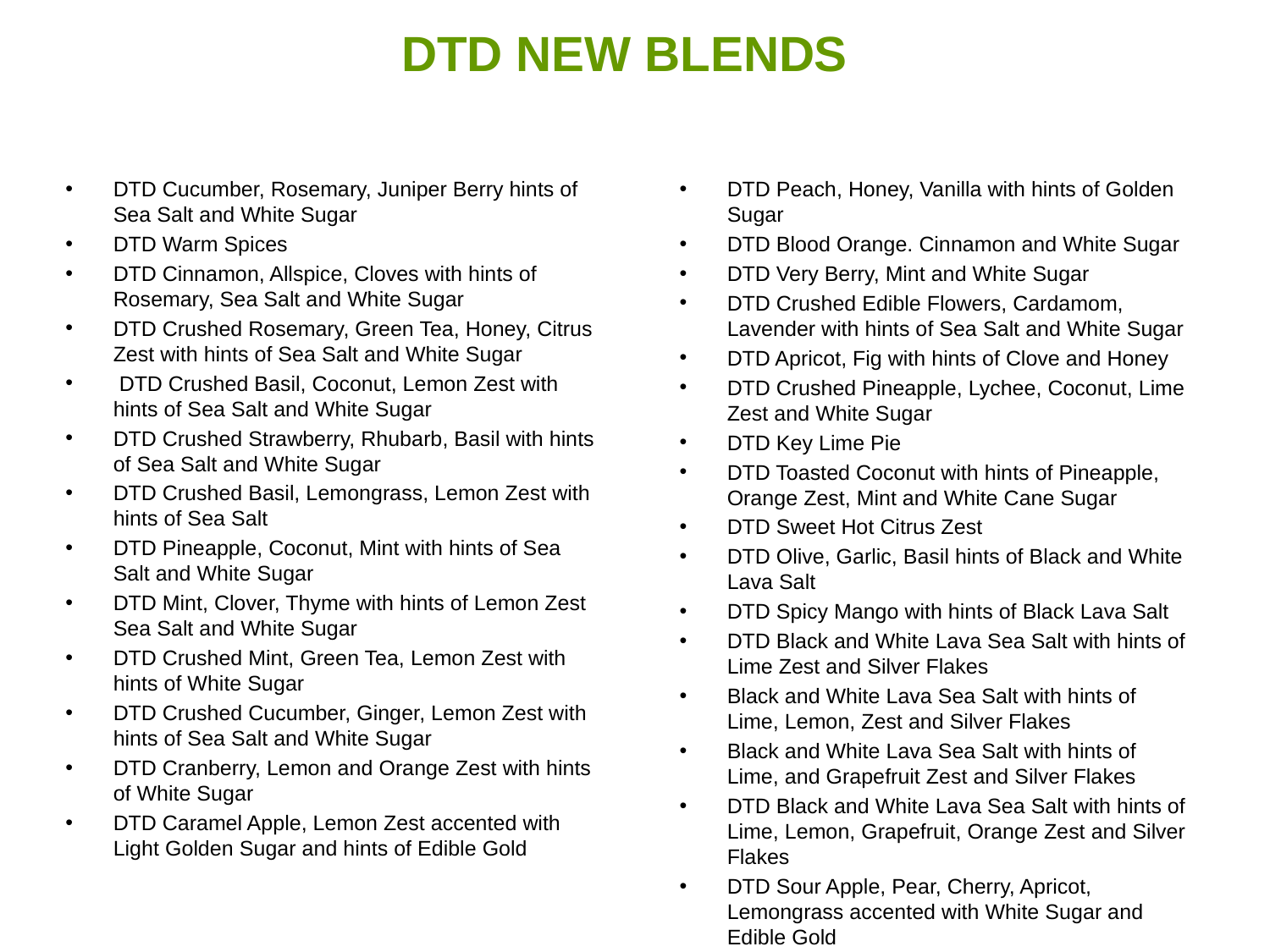

# DTD NEW BLENDS
DTD Cucumber, Rosemary, Juniper Berry hints of Sea Salt and White Sugar
DTD Warm Spices
DTD Cinnamon, Allspice, Cloves with hints of Rosemary, Sea Salt and White Sugar
DTD Crushed Rosemary, Green Tea, Honey, Citrus Zest with hints of Sea Salt and White Sugar
 DTD Crushed Basil, Coconut, Lemon Zest with hints of Sea Salt and White Sugar
DTD Crushed Strawberry, Rhubarb, Basil with hints of Sea Salt and White Sugar
DTD Crushed Basil, Lemongrass, Lemon Zest with hints of Sea Salt
DTD Pineapple, Coconut, Mint with hints of Sea Salt and White Sugar
DTD Mint, Clover, Thyme with hints of Lemon Zest Sea Salt and White Sugar
DTD Crushed Mint, Green Tea, Lemon Zest with hints of White Sugar
DTD Crushed Cucumber, Ginger, Lemon Zest with hints of Sea Salt and White Sugar
DTD Cranberry, Lemon and Orange Zest with hints of White Sugar
DTD Caramel Apple, Lemon Zest accented with Light Golden Sugar and hints of Edible Gold

DTD Peach, Honey, Vanilla with hints of Golden Sugar
DTD Blood Orange. Cinnamon and White Sugar
DTD Very Berry, Mint and White Sugar
DTD Crushed Edible Flowers, Cardamom, Lavender with hints of Sea Salt and White Sugar
DTD Apricot, Fig with hints of Clove and Honey
DTD Crushed Pineapple, Lychee, Coconut, Lime Zest and White Sugar
DTD Key Lime Pie
DTD Toasted Coconut with hints of Pineapple, Orange Zest, Mint and White Cane Sugar
DTD Sweet Hot Citrus Zest
DTD Olive, Garlic, Basil hints of Black and White Lava Salt
DTD Spicy Mango with hints of Black Lava Salt
DTD Black and White Lava Sea Salt with hints of Lime Zest and Silver Flakes
Black and White Lava Sea Salt with hints of Lime, Lemon, Zest and Silver Flakes
Black and White Lava Sea Salt with hints of Lime, and Grapefruit Zest and Silver Flakes
DTD Black and White Lava Sea Salt with hints of Lime, Lemon, Grapefruit, Orange Zest and Silver Flakes
DTD Sour Apple, Pear, Cherry, Apricot, Lemongrass accented with White Sugar and Edible Gold